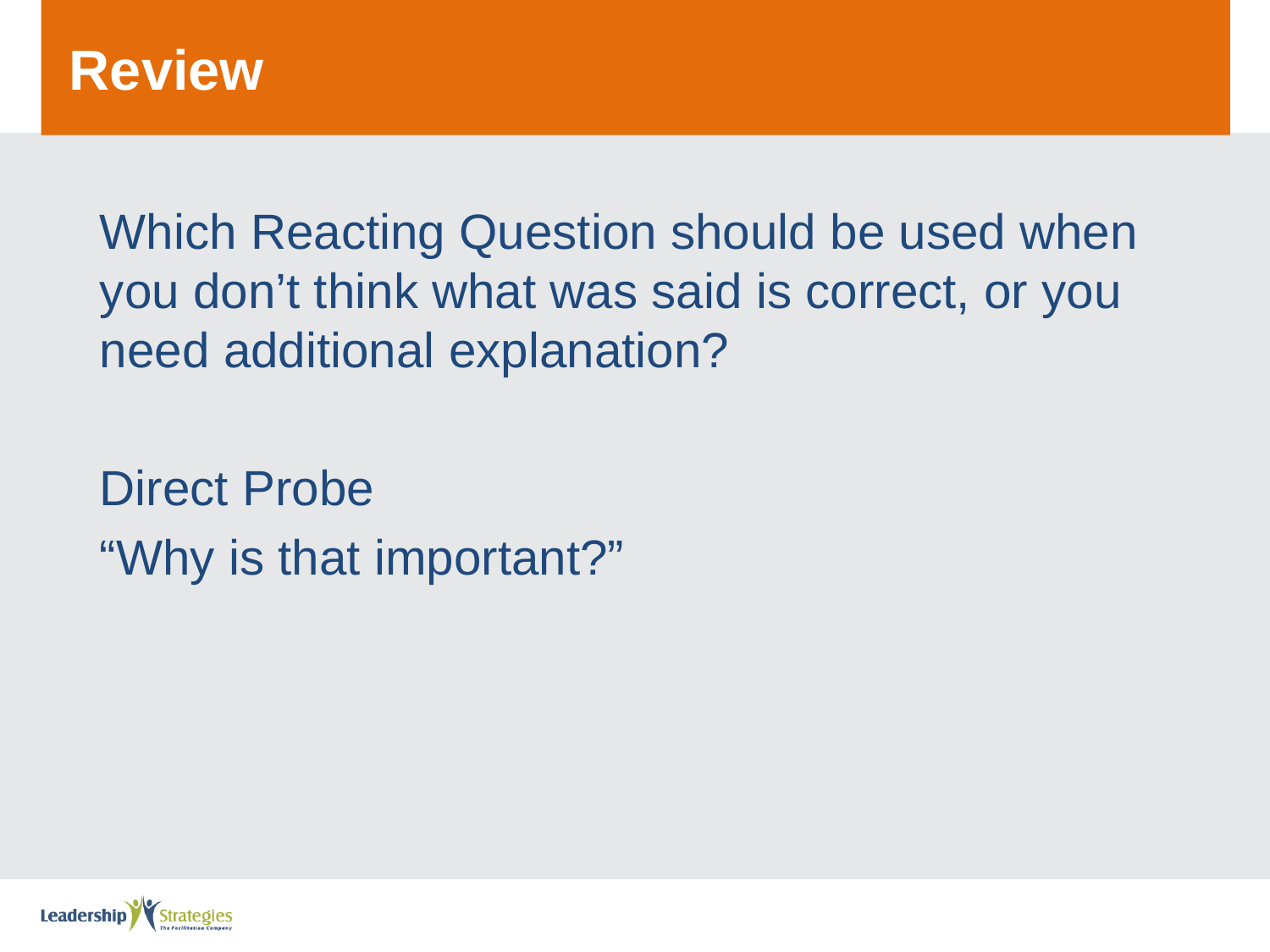

# Review
Which Reacting Question should be used when you don’t think what was said is correct, or you need additional explanation?

Direct Probe
“Why is that important?”